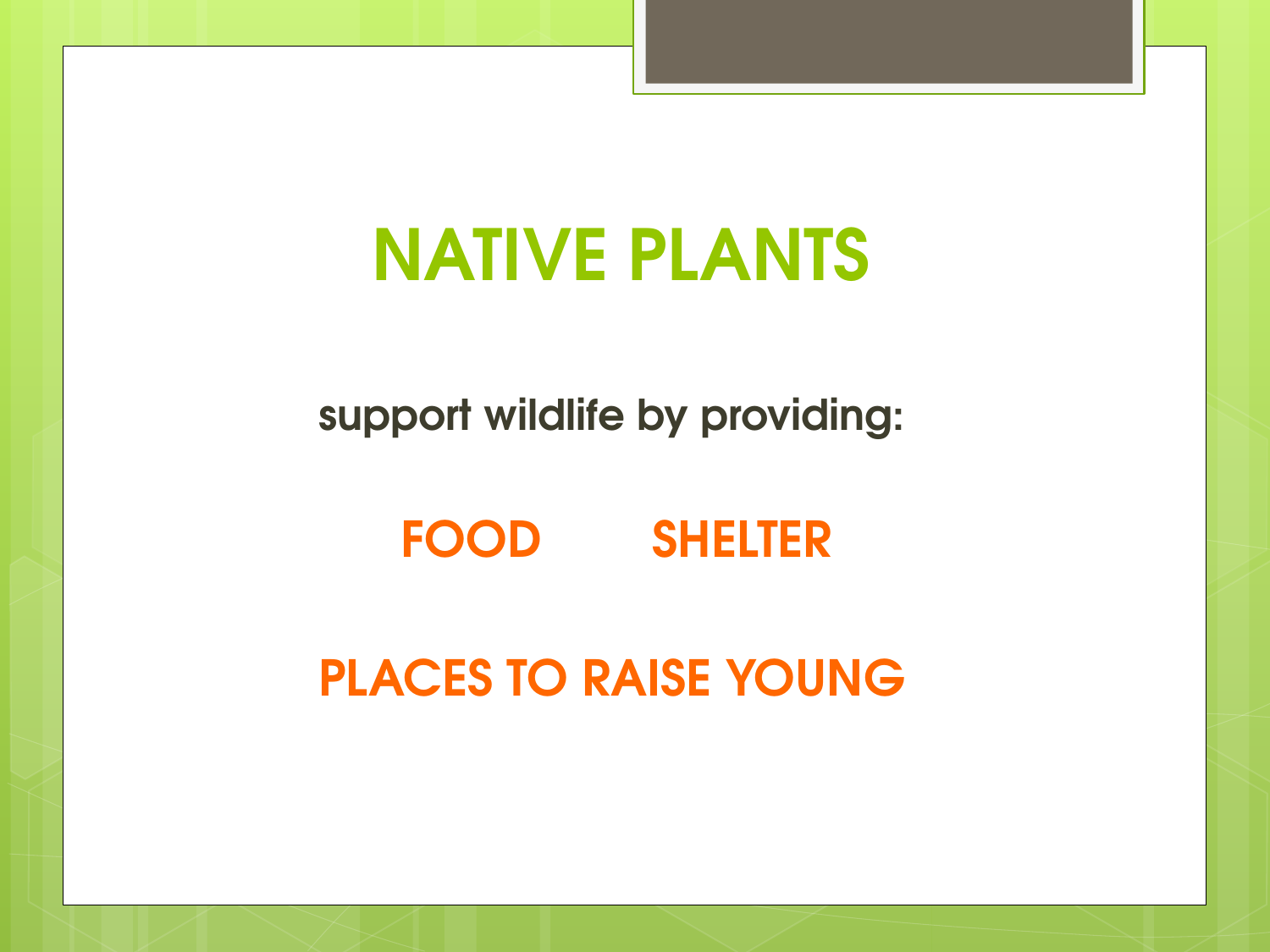

# NATIVE PLANTS

             support wildlife by providing:

                 FOOD        SHELTER

           PLACES TO RAISE YOUNG